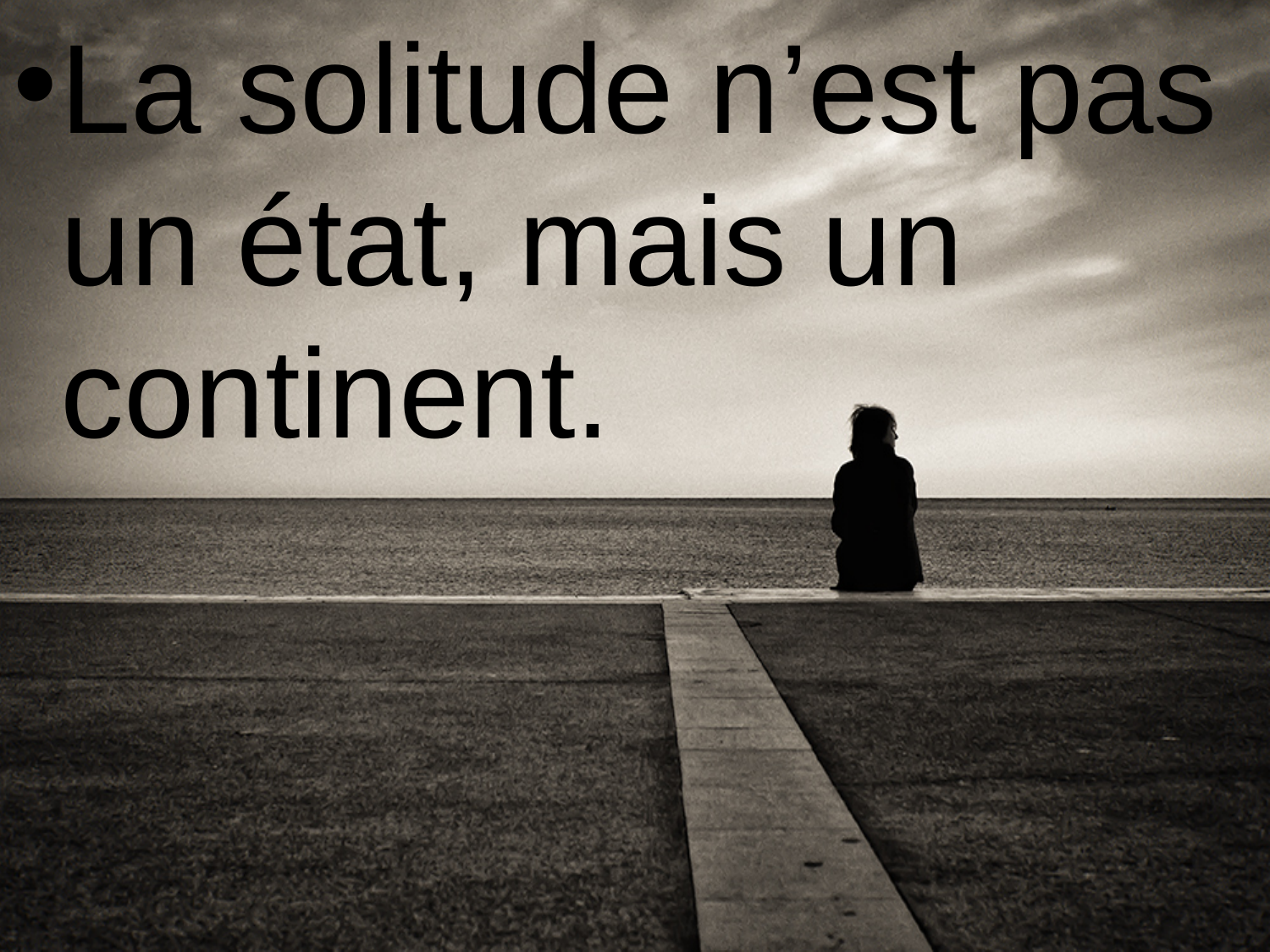

La solitude n’est pas un état, mais un continent.